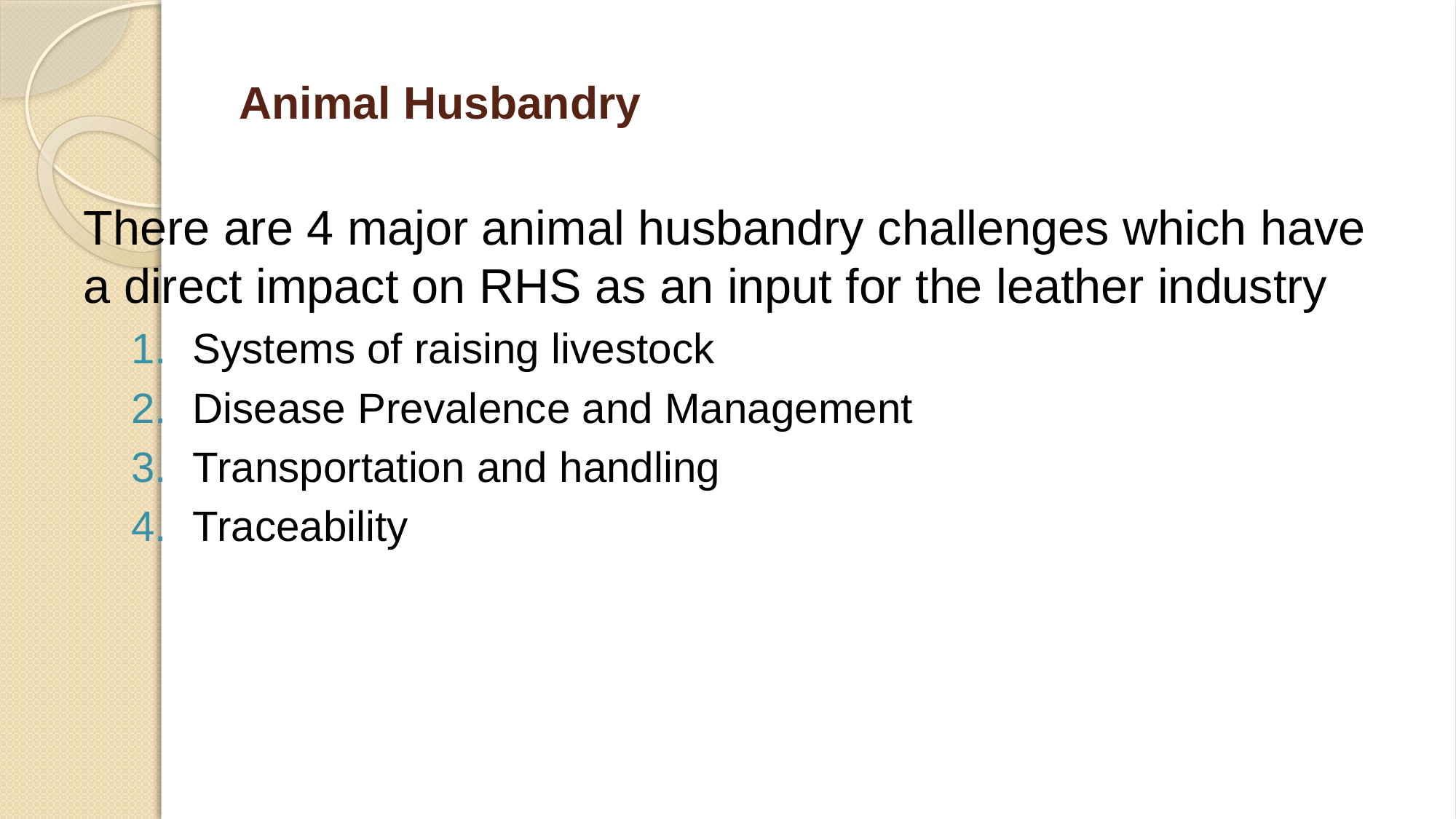

# Animal Husbandry
There are 4 major animal husbandry challenges which have a direct impact on RHS as an input for the leather industry
Systems of raising livestock
Disease Prevalence and Management
Transportation and handling
Traceability